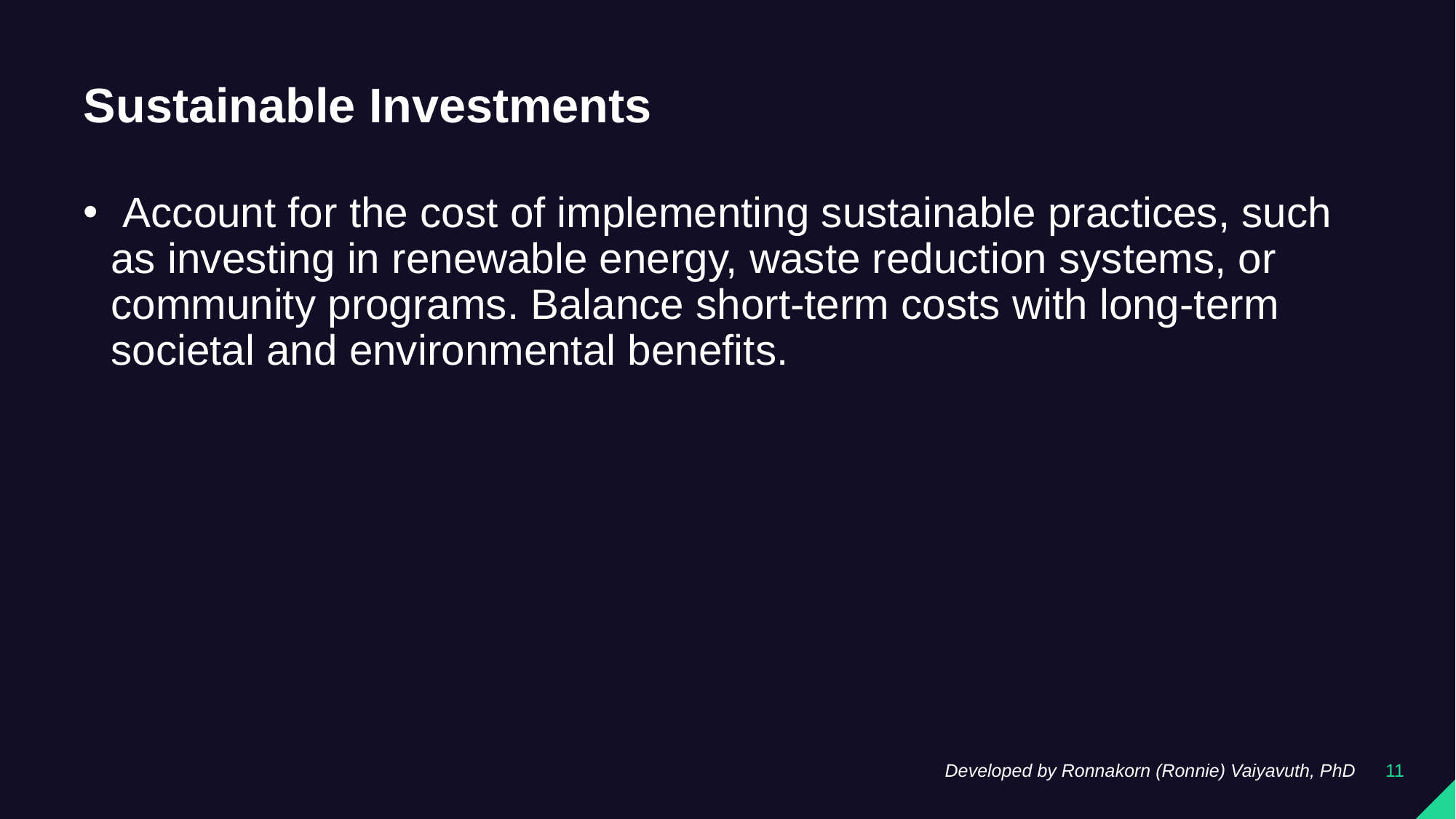

# Sustainable Investments
 Account for the cost of implementing sustainable practices, such as investing in renewable energy, waste reduction systems, or community programs. Balance short-term costs with long-term societal and environmental benefits.
Developed by Ronnakorn (Ronnie) Vaiyavuth, PhD
11